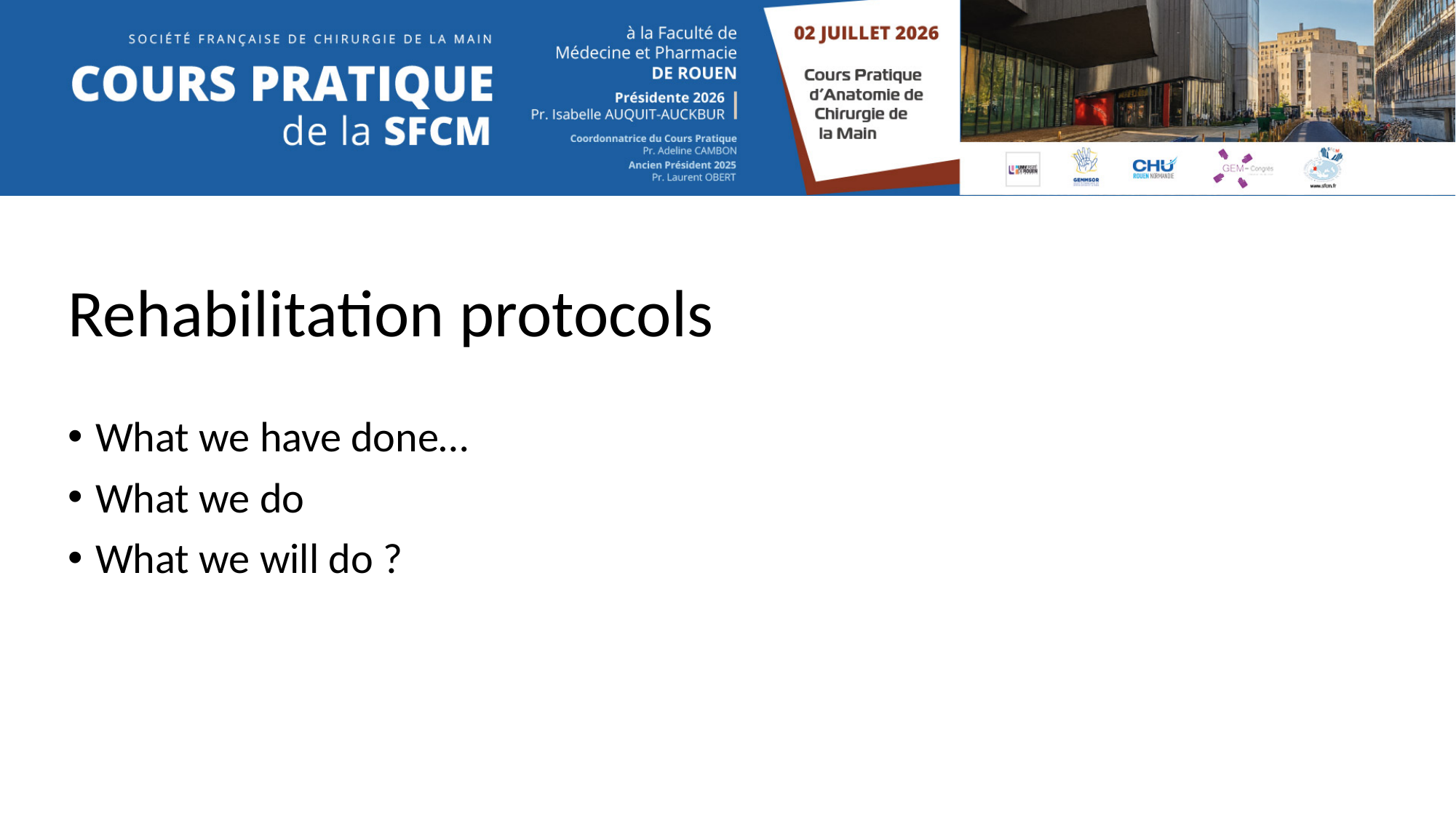

# Rehabilitation protocols
What we have done…
What we do
What we will do ?